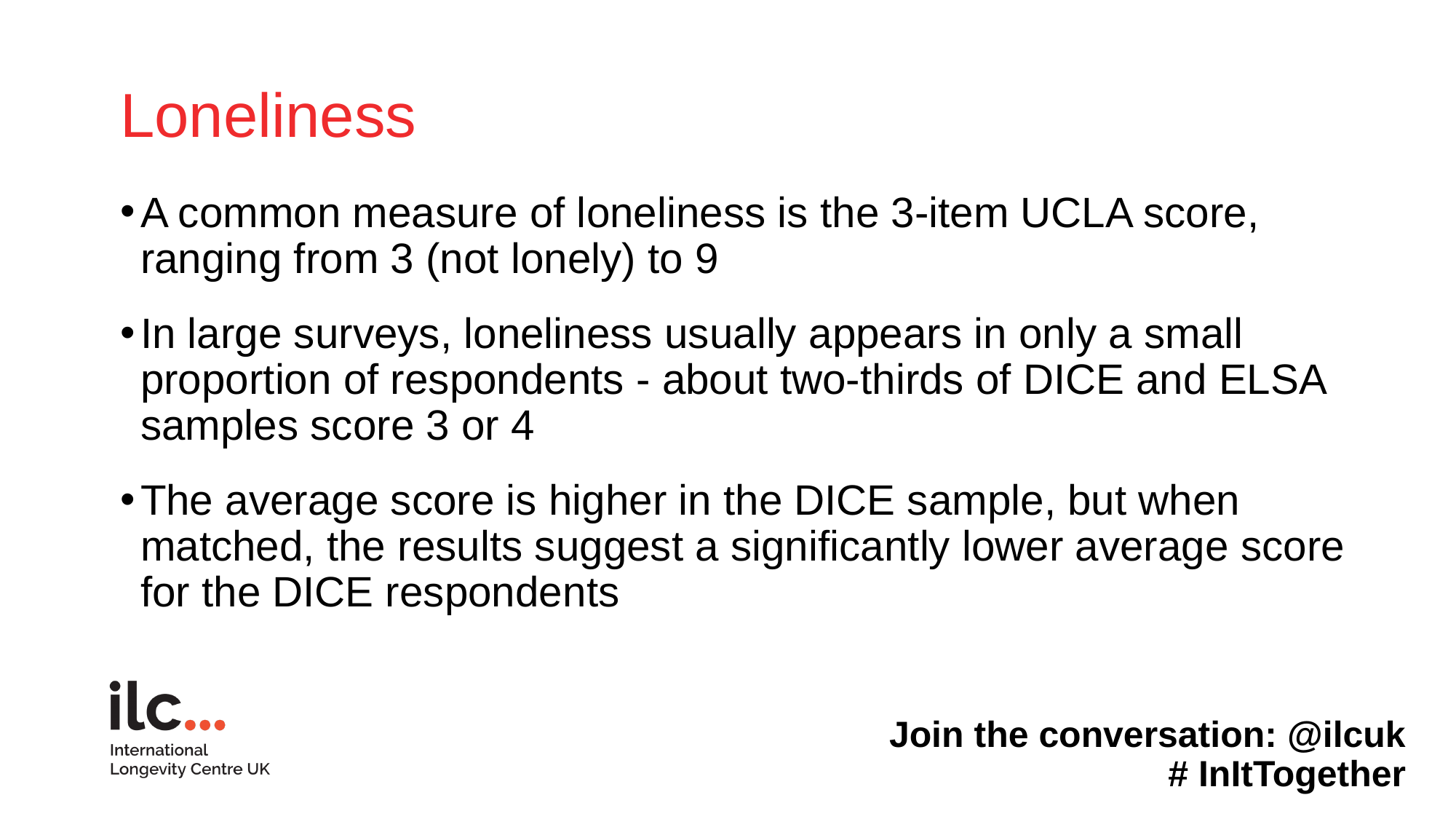

# Loneliness
A common measure of loneliness is the 3-item UCLA score, ranging from 3 (not lonely) to 9
In large surveys, loneliness usually appears in only a small proportion of respondents - about two-thirds of DICE and ELSA samples score 3 or 4
The average score is higher in the DICE sample, but when matched, the results suggest a significantly lower average score for the DICE respondents

Join the conversation: @ilcuk
# InItTogether